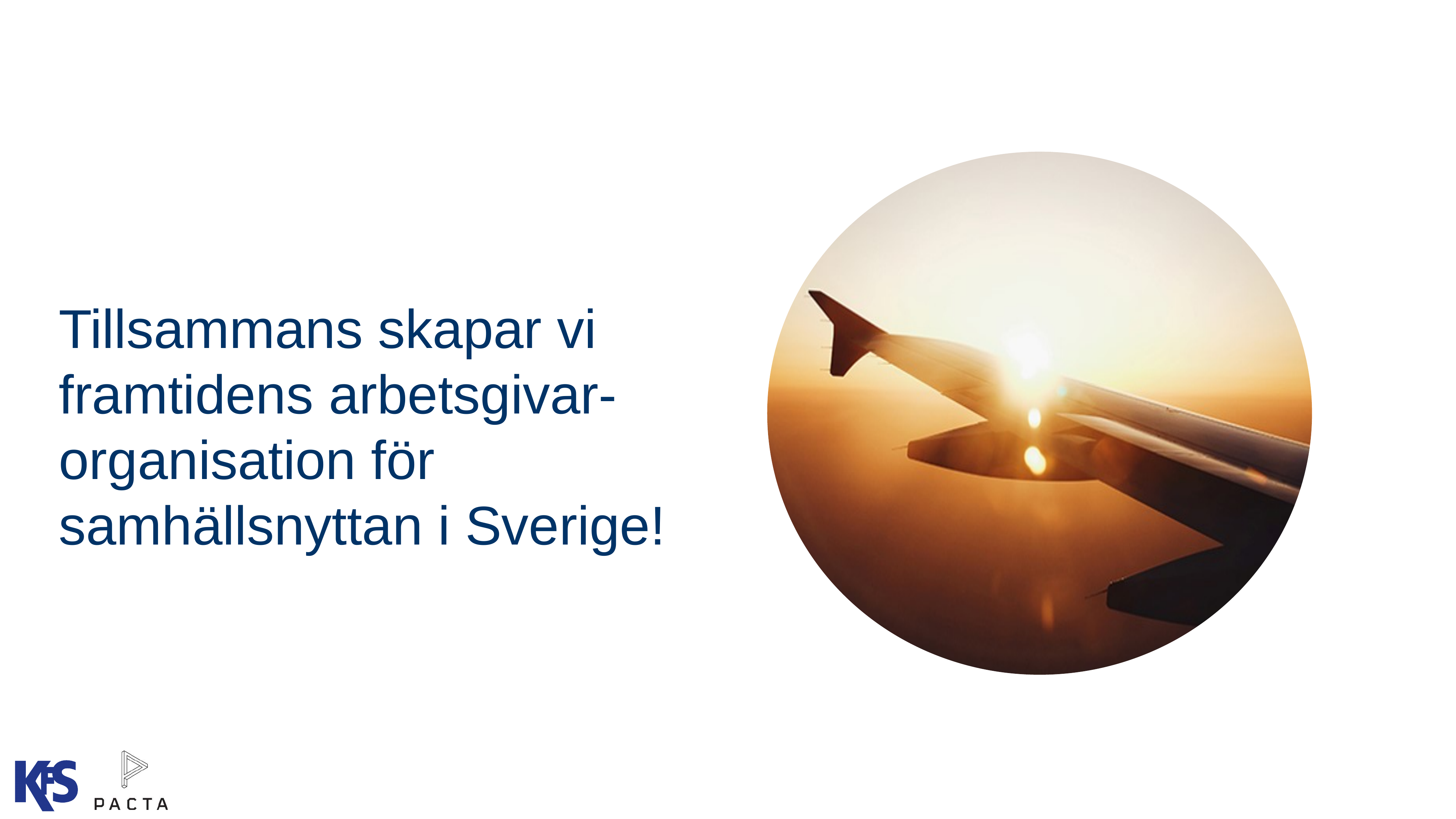

# Tillsammans skapar vi framtidens arbetsgivar-organisation för samhällsnyttan i Sverige!